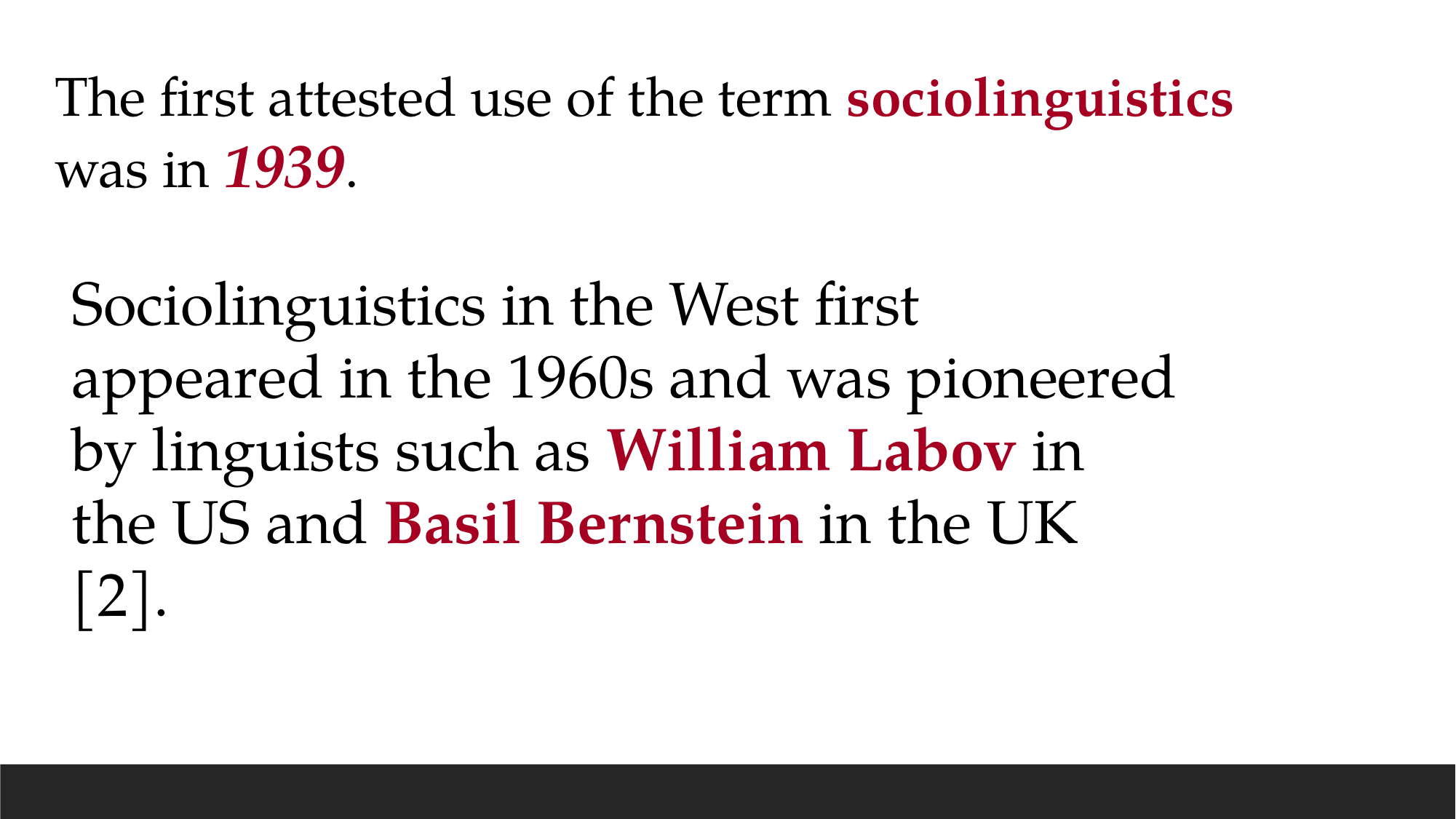

The first attested use of the term sociolinguistics was in 1939.
Sociolinguistics in the West first appeared in the 1960s and was pioneered by linguists such as William Labov in the US and Basil Bernstein in the UK [2].